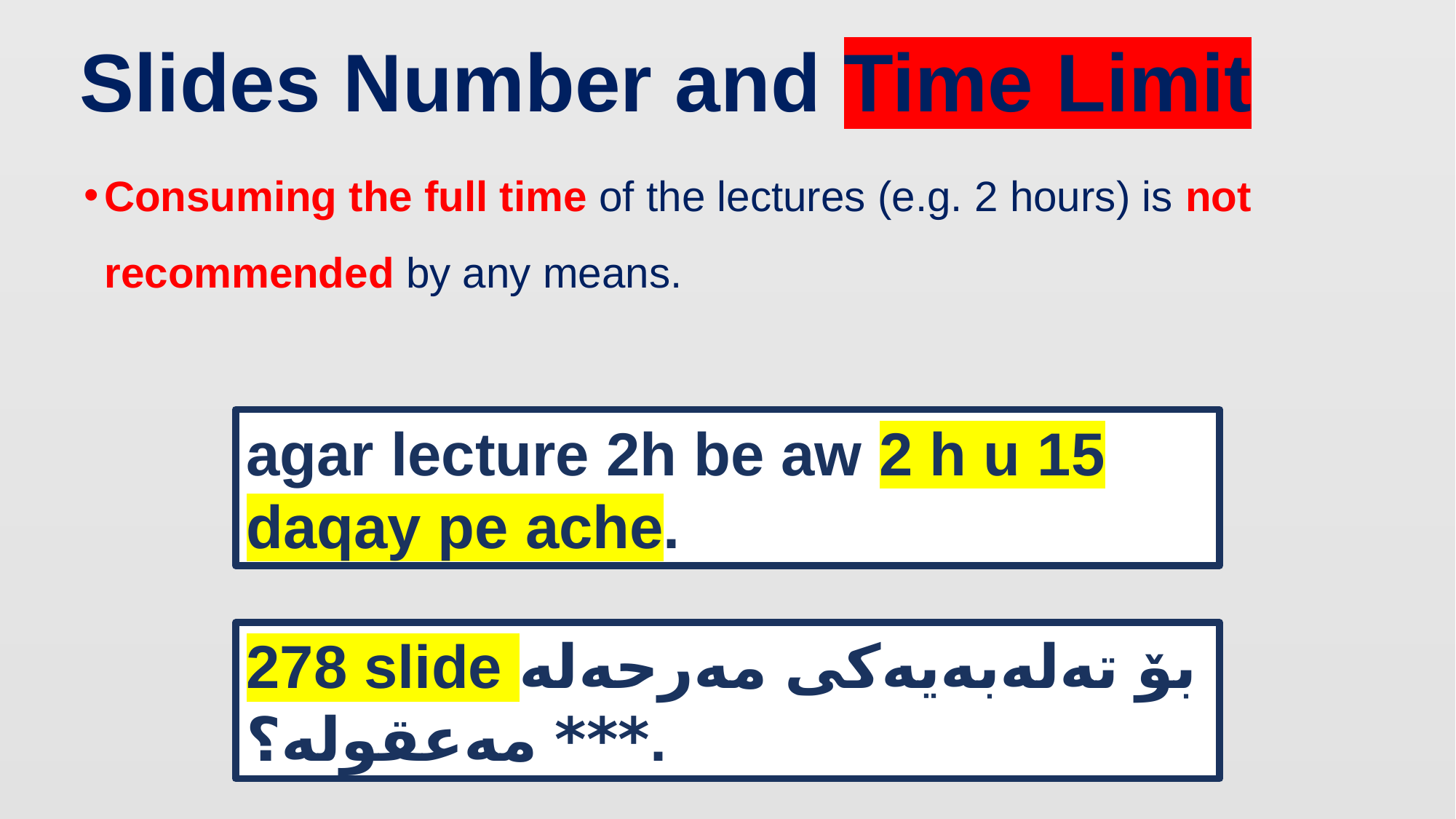

# Slides Number and Time Limit
Consuming the full time of the lectures (e.g. 2 hours) is not recommended by any means.
agar lecture 2h be aw 2 h u 15 daqay pe ache.
278 slide بۆ تەلەبەیەکی مەرحەلە *** مەعقولە؟.